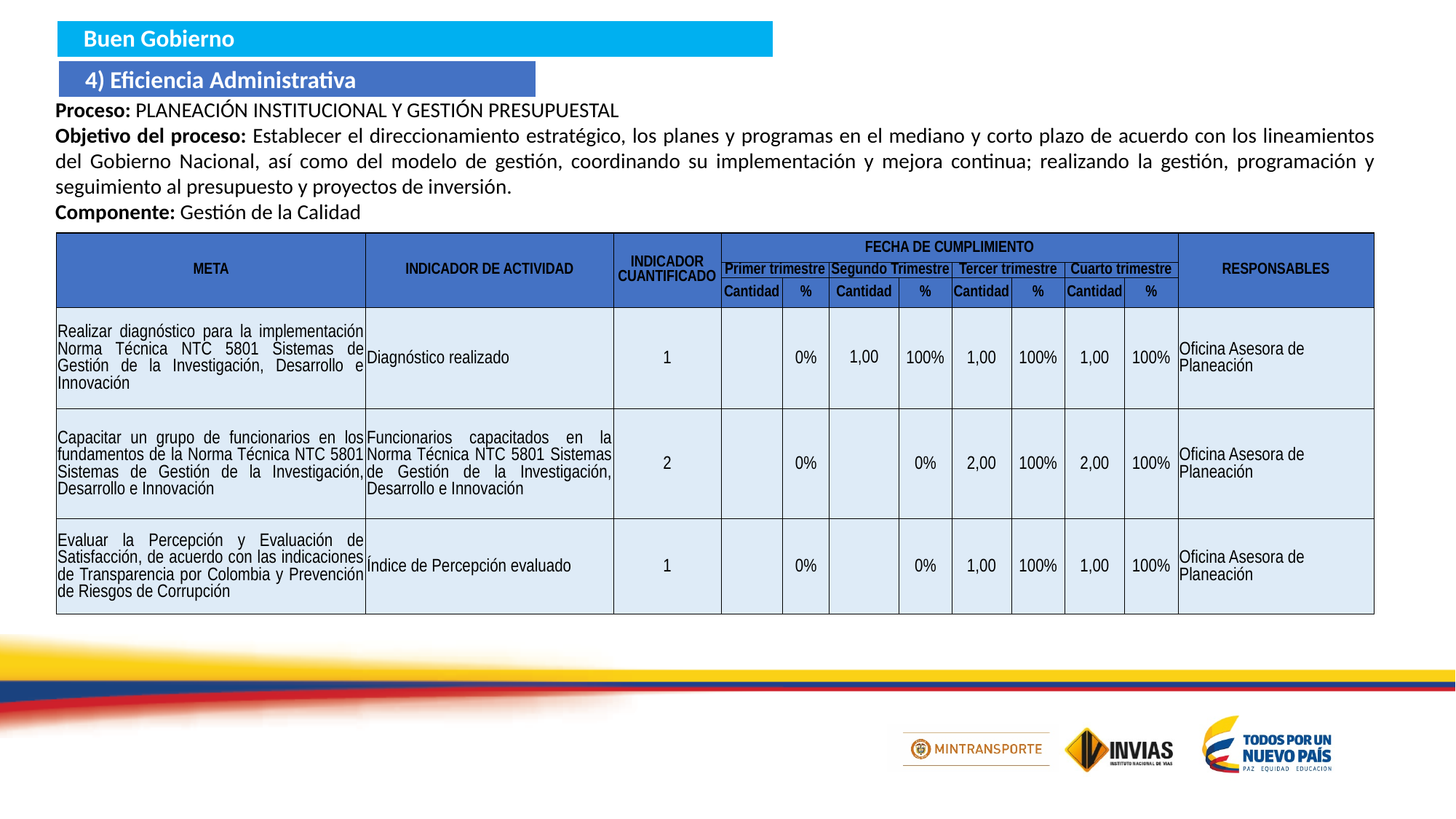

Buen Gobierno

4) Eficiencia Administrativa
Proceso: PLANEACIÓN INSTITUCIONAL Y GESTIÓN PRESUPUESTAL
Objetivo del proceso: Establecer el direccionamiento estratégico, los planes y programas en el mediano y corto plazo de acuerdo con los lineamientos del Gobierno Nacional, así como del modelo de gestión, coordinando su implementación y mejora continua; realizando la gestión, programación y seguimiento al presupuesto y proyectos de inversión.
Componente: Gestión de la Calidad
| META | INDICADOR DE ACTIVIDAD | INDICADOR CUANTIFICADO | FECHA DE CUMPLIMIENTO |  |  |  |  |  |  |  | RESPONSABLES |
| --- | --- | --- | --- | --- | --- | --- | --- | --- | --- | --- | --- |
|  |  |  | Primer trimestre |  | Segundo Trimestre |  | Tercer trimestre |  | Cuarto trimestre |  |  |
|  |  |  | Cantidad | % | Cantidad | % | Cantidad | % | Cantidad | % |  |
| Realizar diagnóstico para la implementación Norma Técnica NTC 5801 Sistemas de Gestión de la Investigación, Desarrollo e Innovación | Diagnóstico realizado | 1 |  | 0% | 1,00 | 100% | 1,00 | 100% | 1,00 | 100% | Oficina Asesora de Planeación |
| Capacitar un grupo de funcionarios en los fundamentos de la Norma Técnica NTC 5801 Sistemas de Gestión de la Investigación, Desarrollo e Innovación | Funcionarios capacitados en la Norma Técnica NTC 5801 Sistemas de Gestión de la Investigación, Desarrollo e Innovación | 2 |  | 0% |  | 0% | 2,00 | 100% | 2,00 | 100% | Oficina Asesora de Planeación |
| Evaluar la Percepción y Evaluación de Satisfacción, de acuerdo con las indicaciones de Transparencia por Colombia y Prevención de Riesgos de Corrupción | Índice de Percepción evaluado | 1 |  | 0% |  | 0% | 1,00 | 100% | 1,00 | 100% | Oficina Asesora de Planeación |